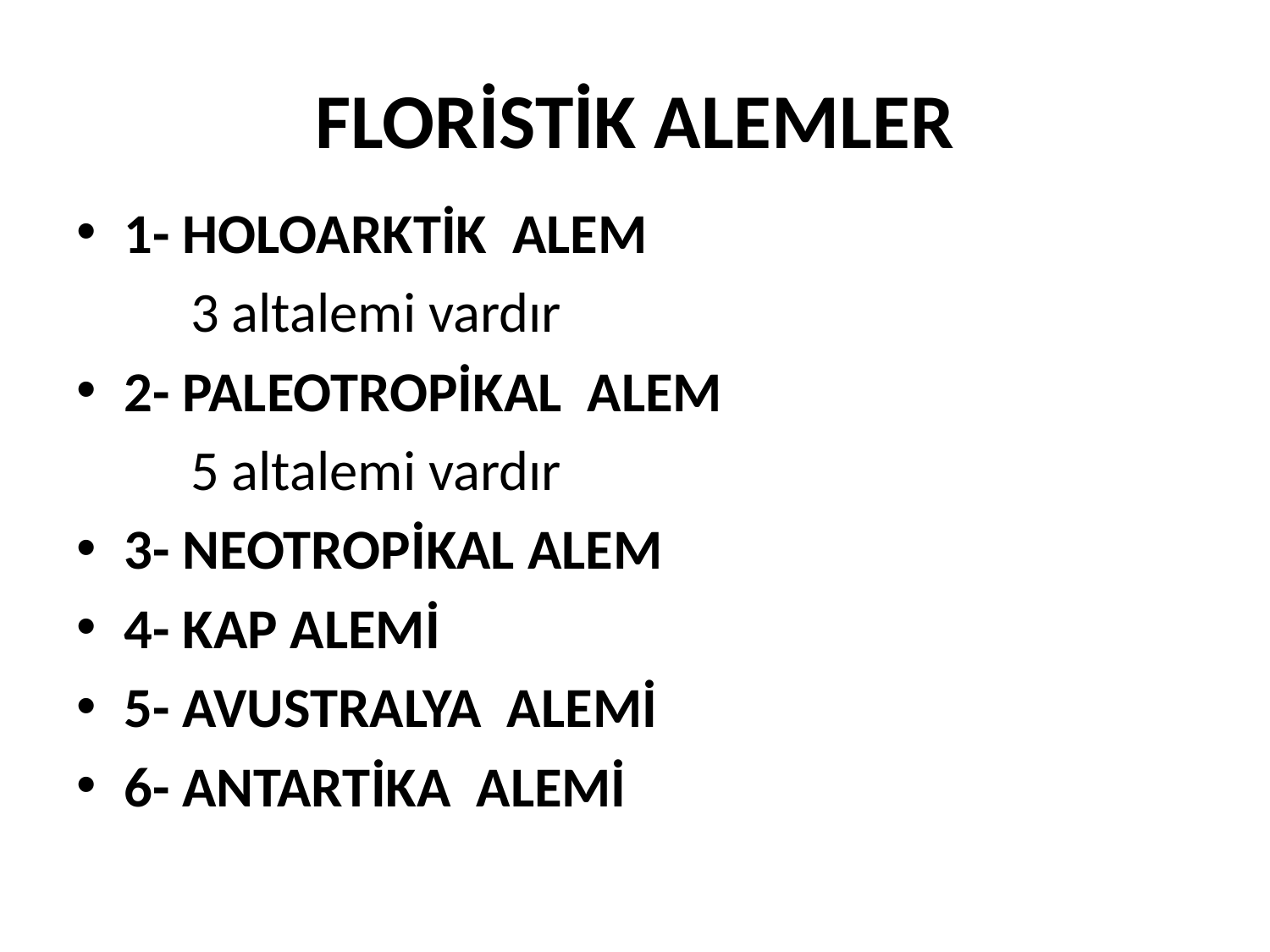

# FLORİSTİK ALEMLER
1- HOLOARKTİK  ALEM
         3 altalemi vardır
2- PALEOTROPİKAL  ALEM
         5 altalemi vardır
3- NEOTROPİKAL ALEM
4- KAP ALEMİ
5- AVUSTRALYA  ALEMİ
6- ANTARTİKA  ALEMİ